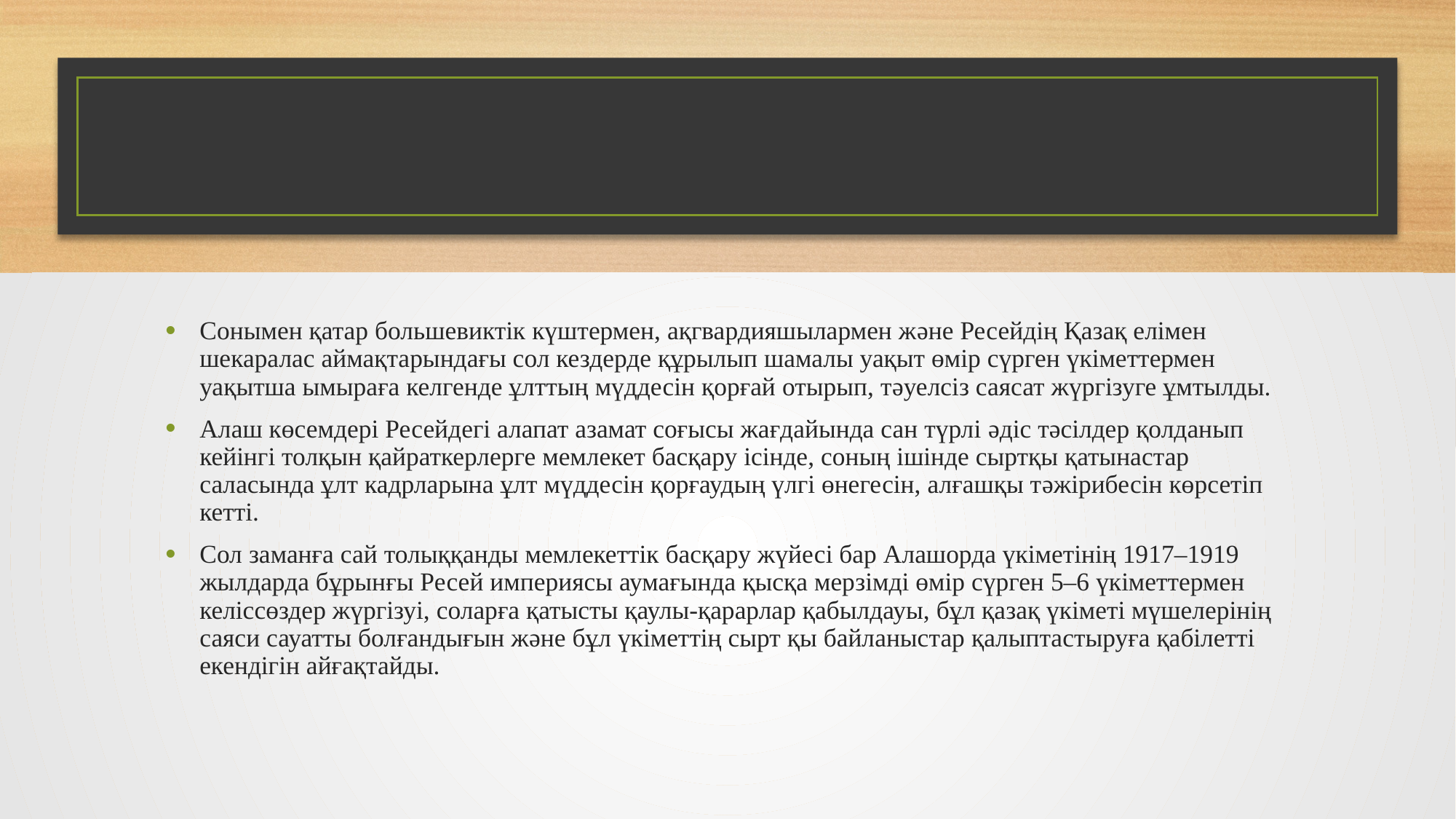

Сонымен қатар большевиктік күштермен, ақгвардияшылармен жəне Ресейдің Қазақ елімен шекаралас аймақтарындағы сол кездерде құрылып шамалы уақыт өмір сүрген үкіметтермен уақытша ымыраға келгенде ұлттың мүддесін қорғай отырып, тəуелсіз саясат жүргізуге ұмтылды.
Алаш көсемдері Ресейдегі алапат азамат соғысы жағдайында сан түрлі əдіс тəсілдер қолданып кейінгі толқын қайраткерлерге мемлекет басқару ісінде, соның ішінде сыртқы қатынастар саласында ұлт кадрларына ұлт мүддесін қорғаудың үлгі өнегесін, алғашқы тəжірибесін көрсетіп кетті.
Сол заманға сай толыққанды мемлекеттік басқару жүйесі бар Алашорда үкіметінің 1917–1919 жылдарда бұрынғы Ресей империясы аумағында қысқа мерзімді өмір сүрген 5–6 үкіметтермен келіссөздер жүргізуі, соларға қатысты қаулы-қарарлар қабылдауы, бұл қазақ үкіметі мүшелерінің саяси сауатты болғандығын жəне бұл үкіметтің сырт қы байланыстар қалыптастыруға қабілетті екендігін айғақтайды.